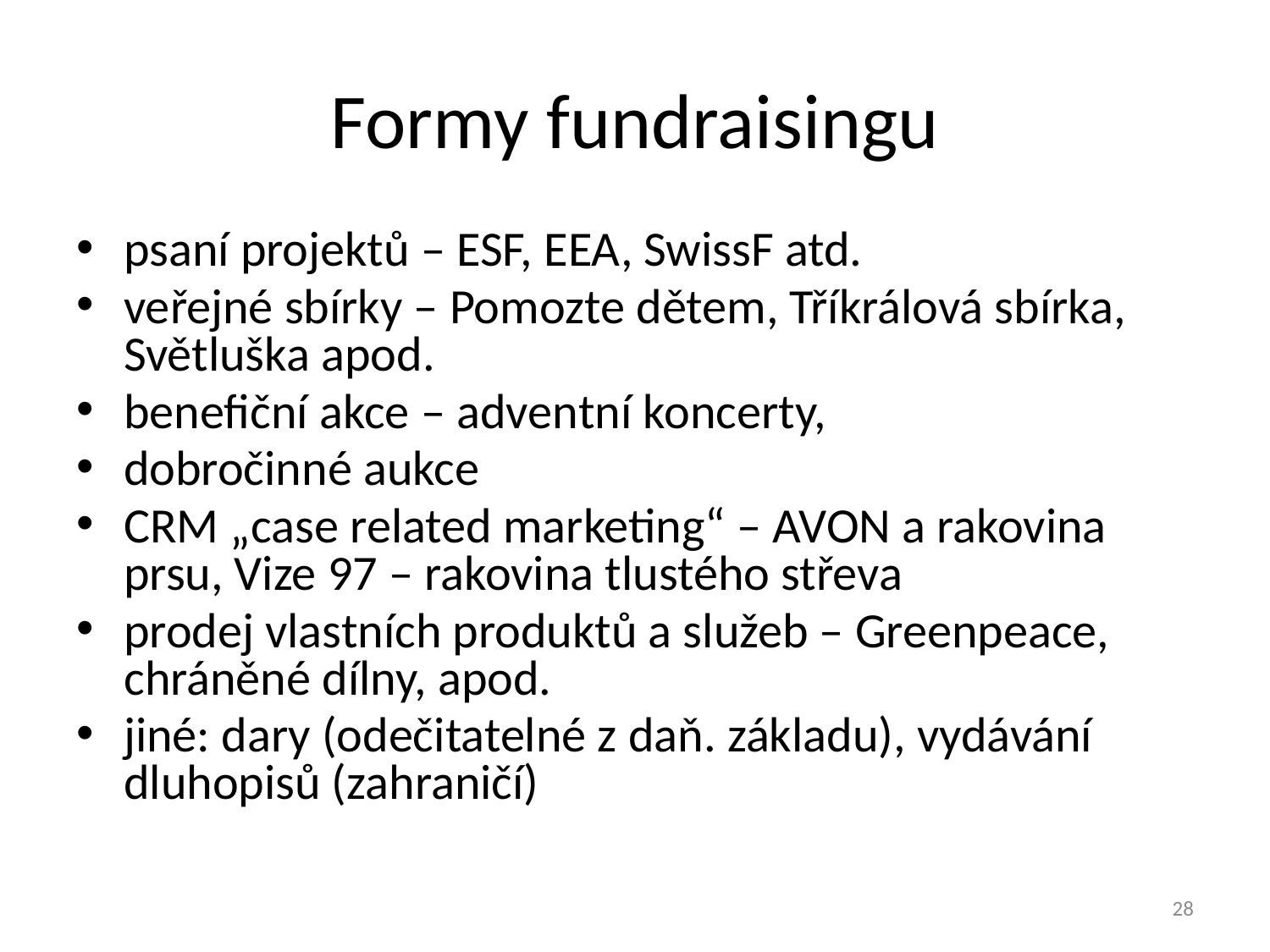

# Formy fundraisingu
psaní projektů – ESF, EEA, SwissF atd.
veřejné sbírky – Pomozte dětem, Tříkrálová sbírka, Světluška apod.
benefiční akce – adventní koncerty,
dobročinné aukce
CRM „case related marketing“ – AVON a rakovina prsu, Vize 97 – rakovina tlustého střeva
prodej vlastních produktů a služeb – Greenpeace, chráněné dílny, apod.
jiné: dary (odečitatelné z daň. základu), vydávání dluhopisů (zahraničí)

28